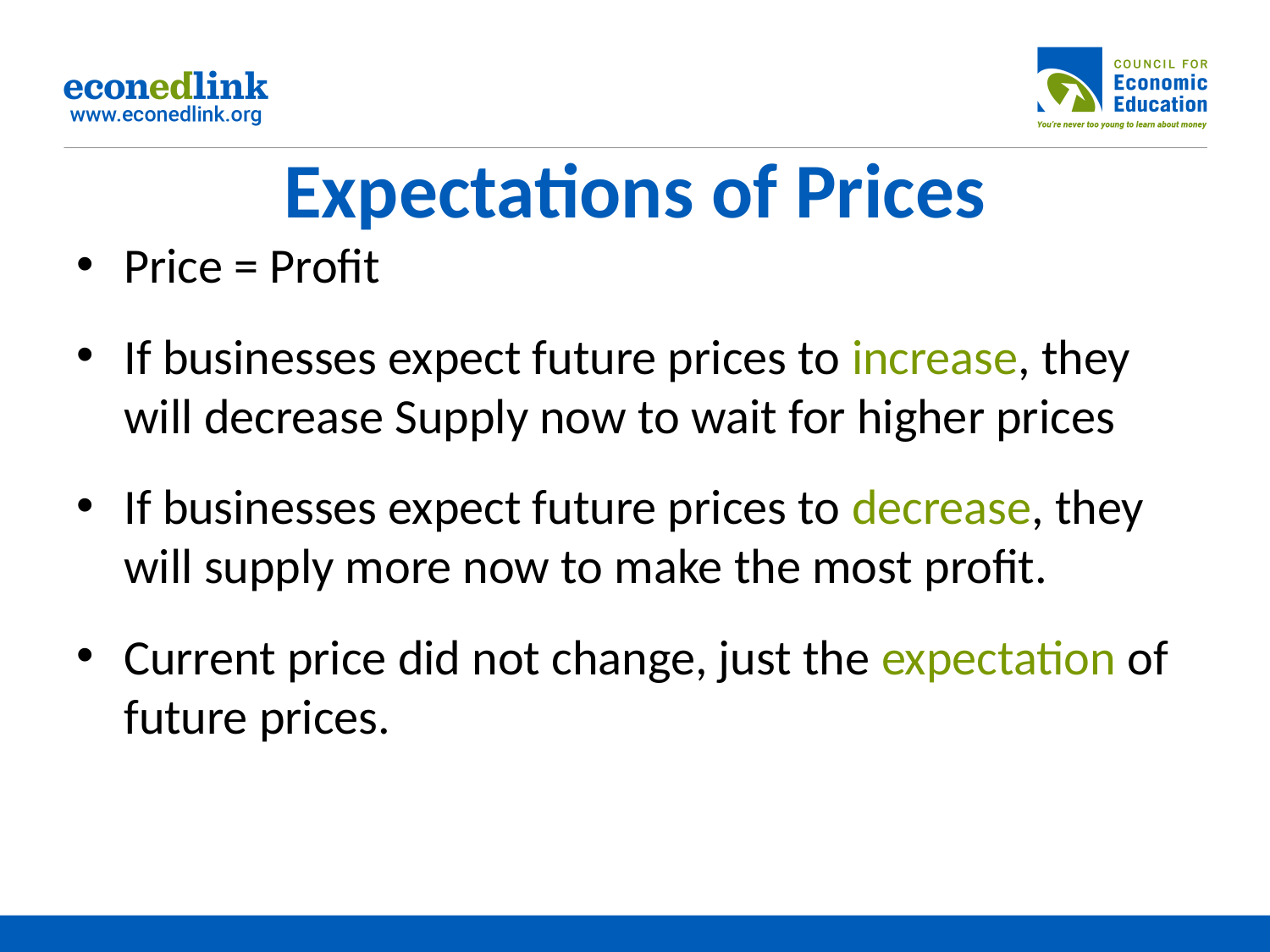

# Expectations of Prices
Price = Profit
If businesses expect future prices to increase, they will decrease Supply now to wait for higher prices
If businesses expect future prices to decrease, they will supply more now to make the most profit.
Current price did not change, just the expectation of future prices.